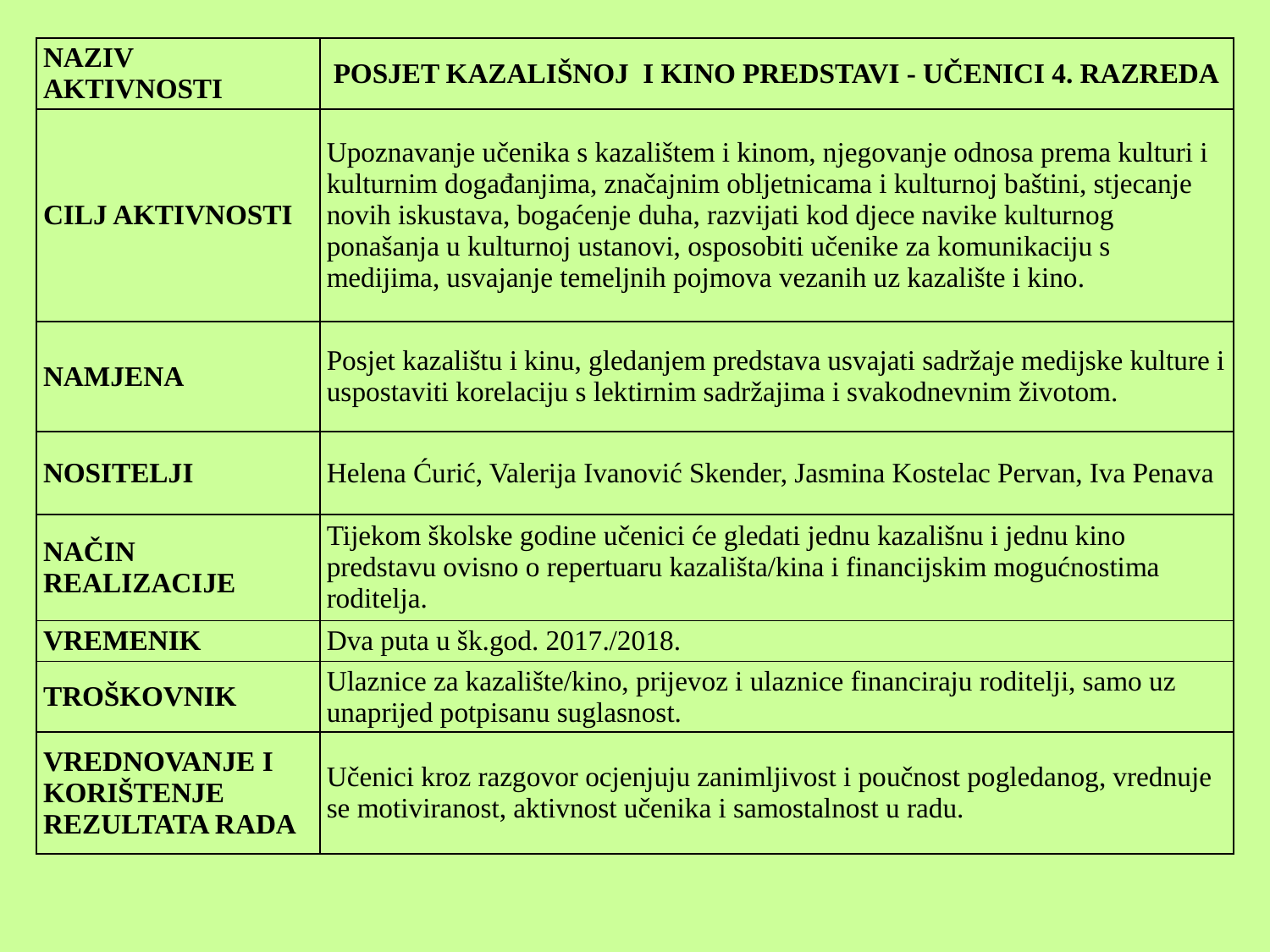

| NAZIV AKTIVNOSTI | POSJET KAZALIŠNOJ I KINO PREDSTAVI - UČENICI 4. RAZREDA |
| --- | --- |
| CILJ AKTIVNOSTI | Upoznavanje učenika s kazalištem i kinom, njegovanje odnosa prema kulturi i kulturnim događanjima, značajnim obljetnicama i kulturnoj baštini, stjecanje novih iskustava, bogaćenje duha, razvijati kod djece navike kulturnog ponašanja u kulturnoj ustanovi, osposobiti učenike za komunikaciju s medijima, usvajanje temeljnih pojmova vezanih uz kazalište i kino. |
| NAMJENA | Posjet kazalištu i kinu, gledanjem predstava usvajati sadržaje medijske kulture i uspostaviti korelaciju s lektirnim sadržajima i svakodnevnim životom. |
| NOSITELJI | Helena Ćurić, Valerija Ivanović Skender, Jasmina Kostelac Pervan, Iva Penava |
| NAČIN REALIZACIJE | Tijekom školske godine učenici će gledati jednu kazališnu i jednu kino predstavu ovisno o repertuaru kazališta/kina i financijskim mogućnostima roditelja. |
| VREMENIK | Dva puta u šk.god. 2017./2018. |
| TROŠKOVNIK | Ulaznice za kazalište/kino, prijevoz i ulaznice financiraju roditelji, samo uz unaprijed potpisanu suglasnost. |
| VREDNOVANJE I KORIŠTENJE REZULTATA RADA | Učenici kroz razgovor ocjenjuju zanimljivost i poučnost pogledanog, vrednuje se motiviranost, aktivnost učenika i samostalnost u radu. |